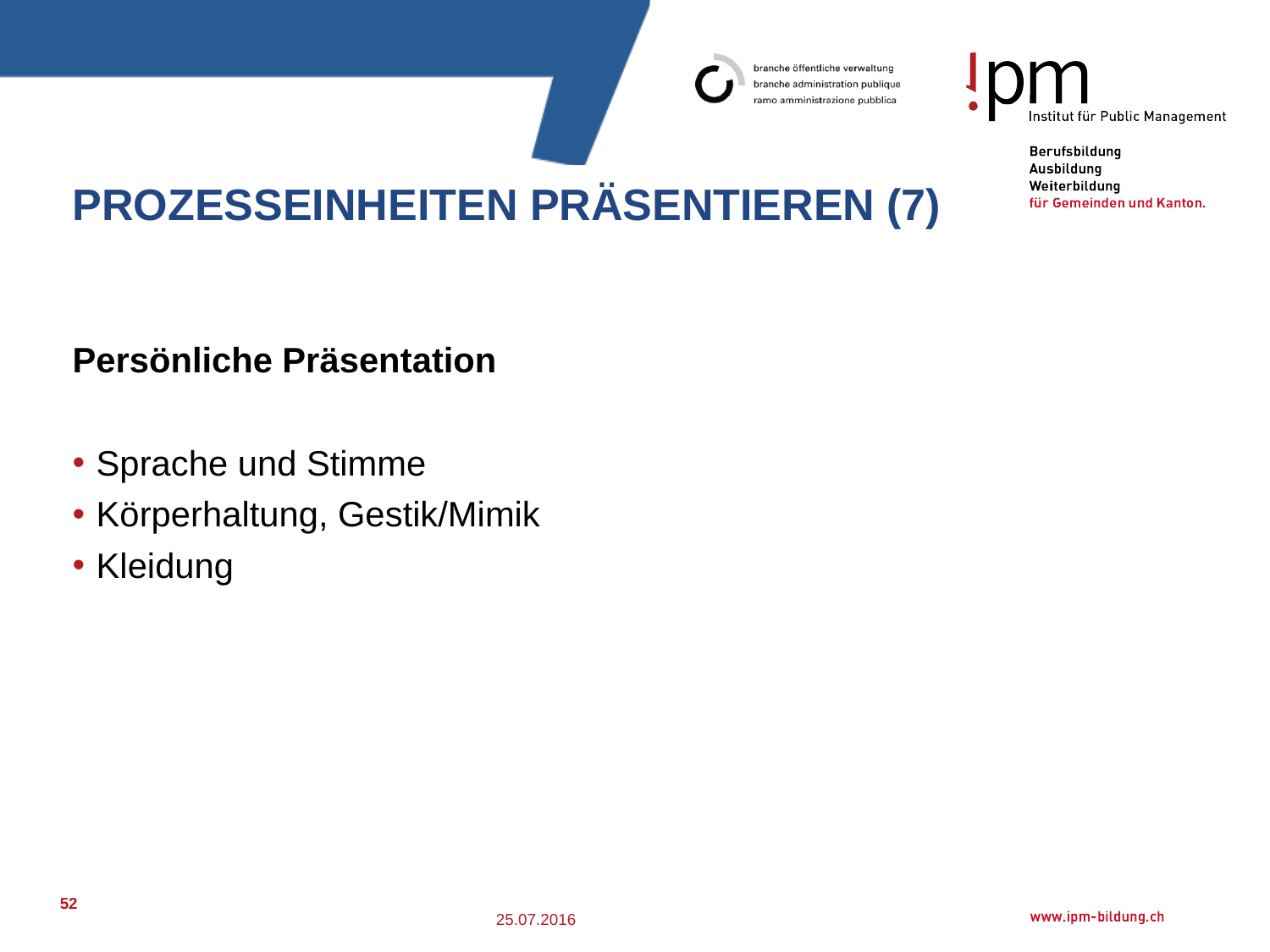

# Prozesseinheiten präsentieren (7)
Persönliche Präsentation

Sprache und Stimme
Körperhaltung, Gestik/Mimik
Kleidung
52
25.07.2016